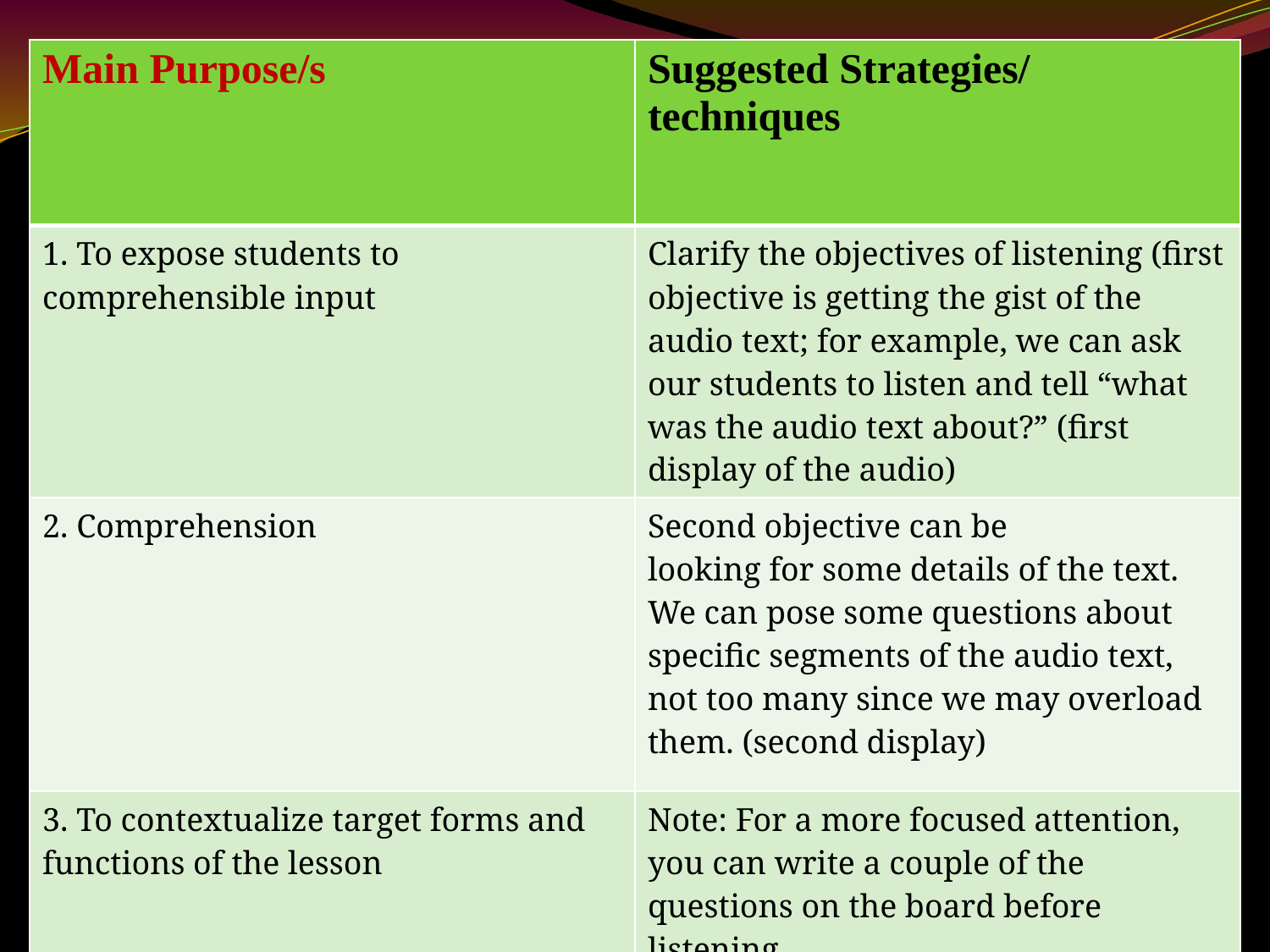

| Main Purpose/s | Suggested Strategies/ techniques |
| --- | --- |
| 1. To expose students to comprehensible input | Clarify the objectives of listening (first objective is getting the gist of the audio text; for example, we can ask our students to listen and tell “what was the audio text about?” (first display of the audio) |
| 2. Comprehension | Second objective can be looking for some details of the text. We can pose some questions about specific segments of the audio text, not too many since we may overload them. (second display) |
| 3. To contextualize target forms and functions of the lesson | Note: For a more focused attention, you can write a couple of the questions on the board before listening |
#